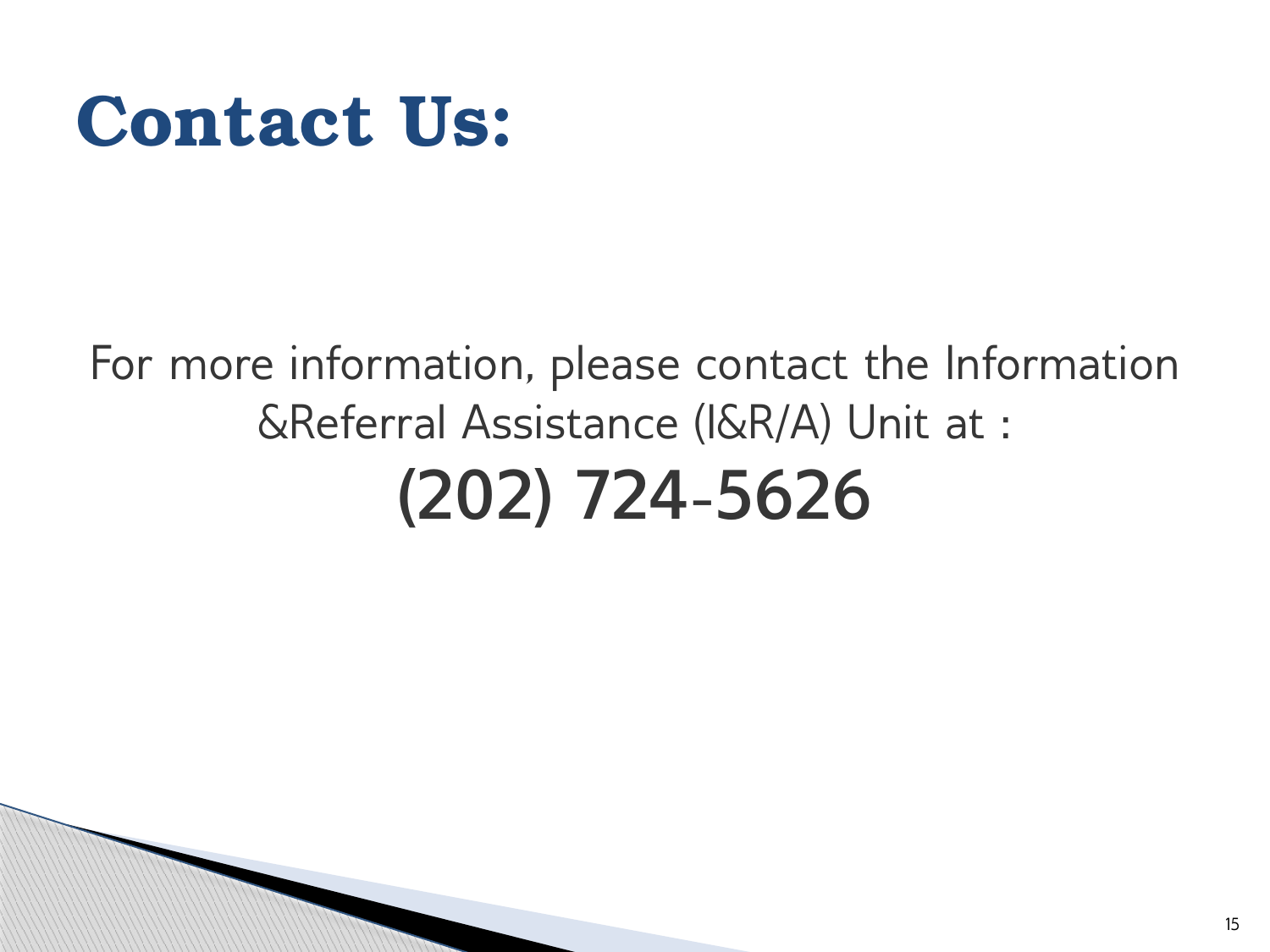

# Contact Us:

For more information, please contact the Information &Referral Assistance (I&R/A) Unit at :
(202) 724-5626

15